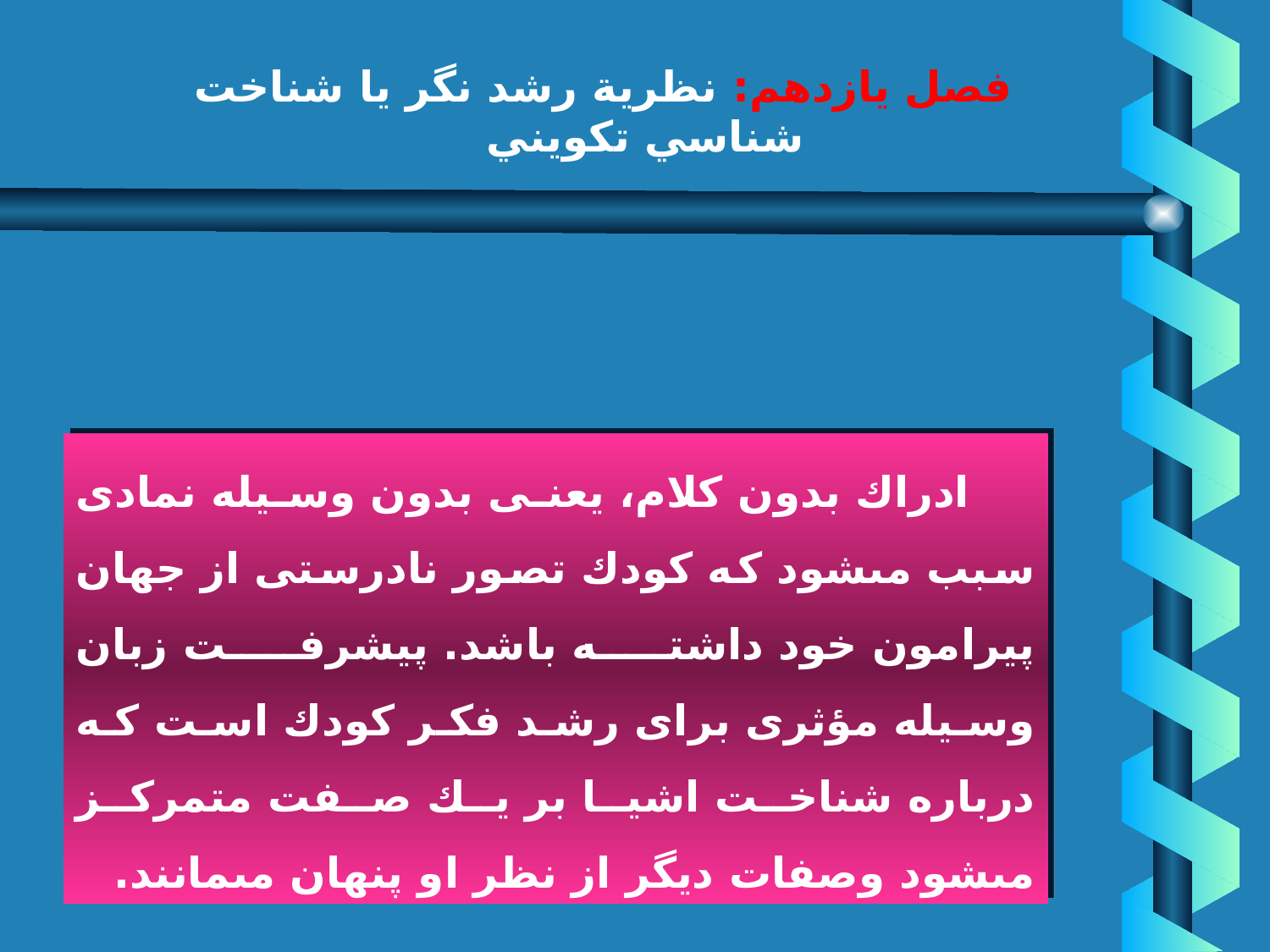

# فصل يازدهم: نظرية رشد نگر يا شناخت شناسي تكويني
دوره قبل از عمليات عيني
   ادراك بدون كلام، يعنى بدون وسيله نمادى سبب مى‏شود كه كودك تصور نادرستى از جهان پيرامون خود داشته باشد. پيشرفت زبان وسيله مؤثرى براى رشد فكر كودك است كه درباره شناخت اشيا بر يك صفت متمركز مى‏شود وصفات ديگر از نظر او پنهان مى‏مانند.